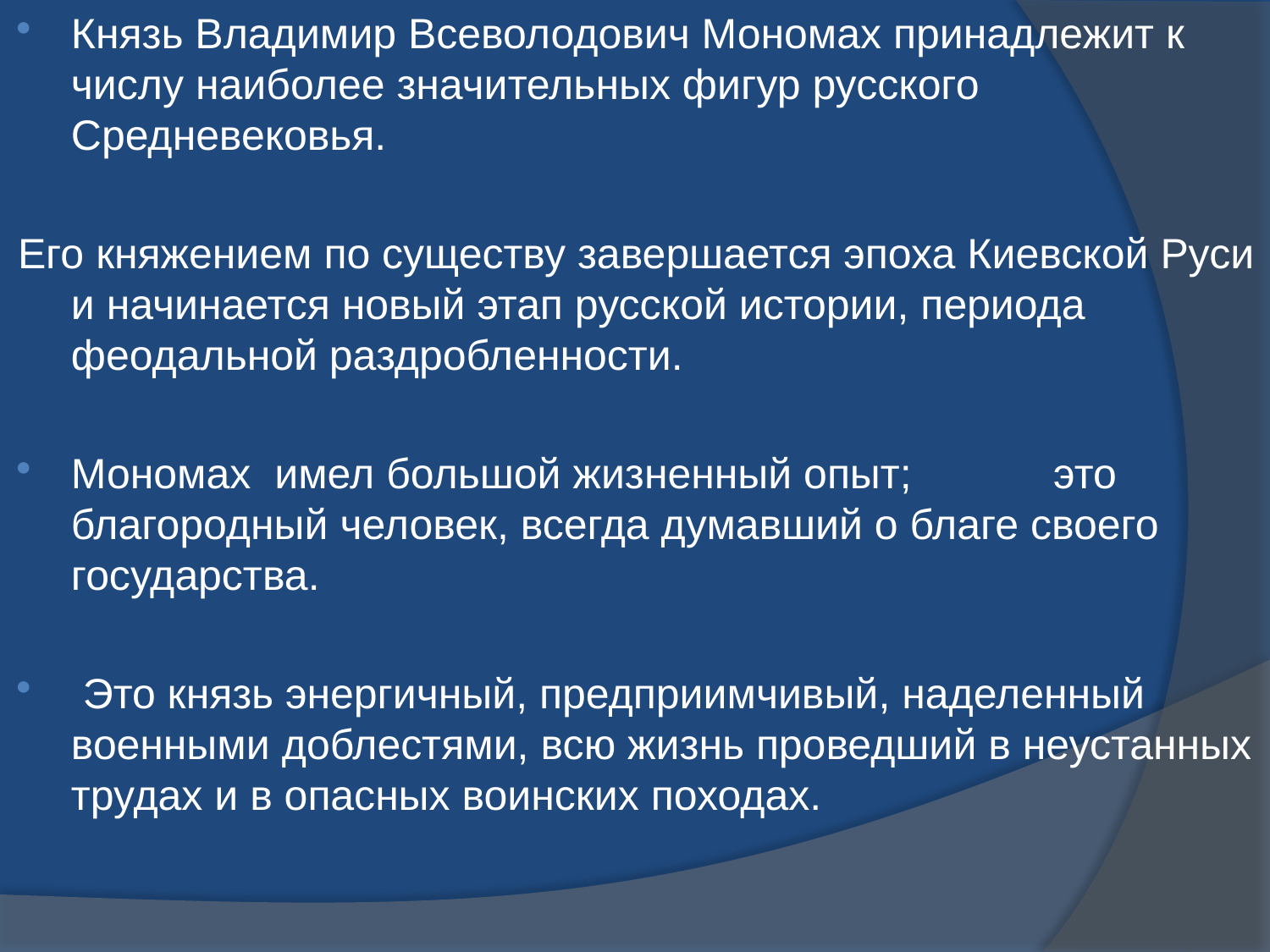

Князь Владимир Всеволодович Мономах принадлежит к числу наиболее значительных фигур русского Средневековья.

Его княжением по существу завершается эпоха Киевской Руси и начинается новый этап русской истории, периода феодальной раздробленности.

Мономах  имел большой жизненный опыт;            это благородный человек, всегда думавший о благе своего государства.

 Это князь энергичный, предприимчивый, наделенный военными доблестями, всю жизнь проведший в неустанных трудах и в опасных воинских походах.